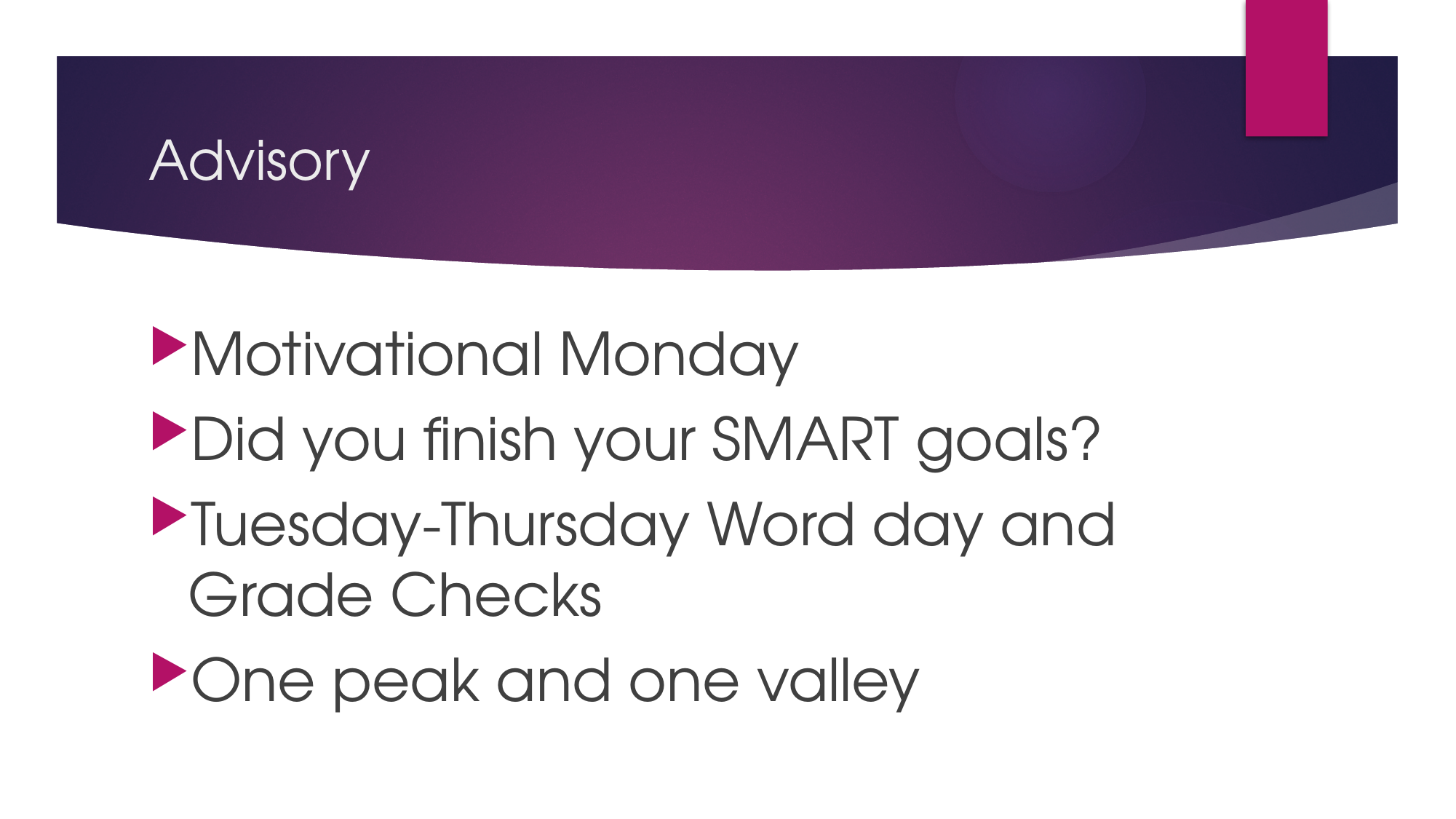

# Advisory
Motivational Monday
Did you finish your SMART goals?
Tuesday-Thursday Word day and Grade Checks
One peak and one valley